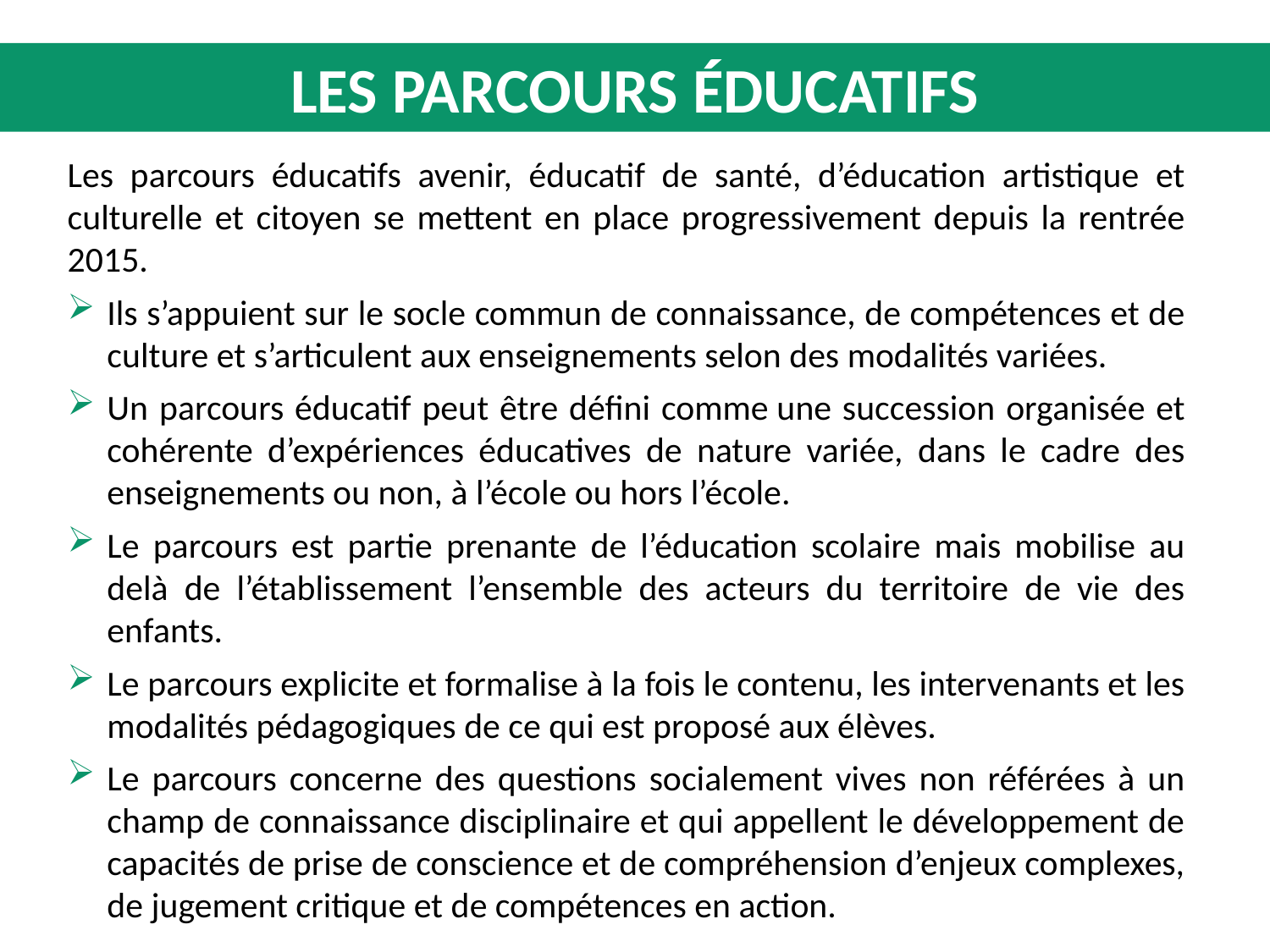

Les parcours éducatifs
Les parcours éducatifs avenir, éducatif de santé, d’éducation artistique et culturelle et citoyen se mettent en place progressivement depuis la rentrée 2015.
Ils s’appuient sur le socle commun de connaissance, de compétences et de culture et s’articulent aux enseignements selon des modalités variées.
Un parcours éducatif peut être défini comme une succession organisée et cohérente d’expériences éducatives de nature variée, dans le cadre des enseignements ou non, à l’école ou hors l’école.
Le parcours est partie prenante de l’éducation scolaire mais mobilise au delà de l’établissement l’ensemble des acteurs du territoire de vie des enfants.
Le parcours explicite et formalise à la fois le contenu, les intervenants et les modalités pédagogiques de ce qui est proposé aux élèves.
Le parcours concerne des questions socialement vives non référées à un champ de connaissance disciplinaire et qui appellent le développement de capacités de prise de conscience et de compréhension d’enjeux complexes, de jugement critique et de compétences en action.